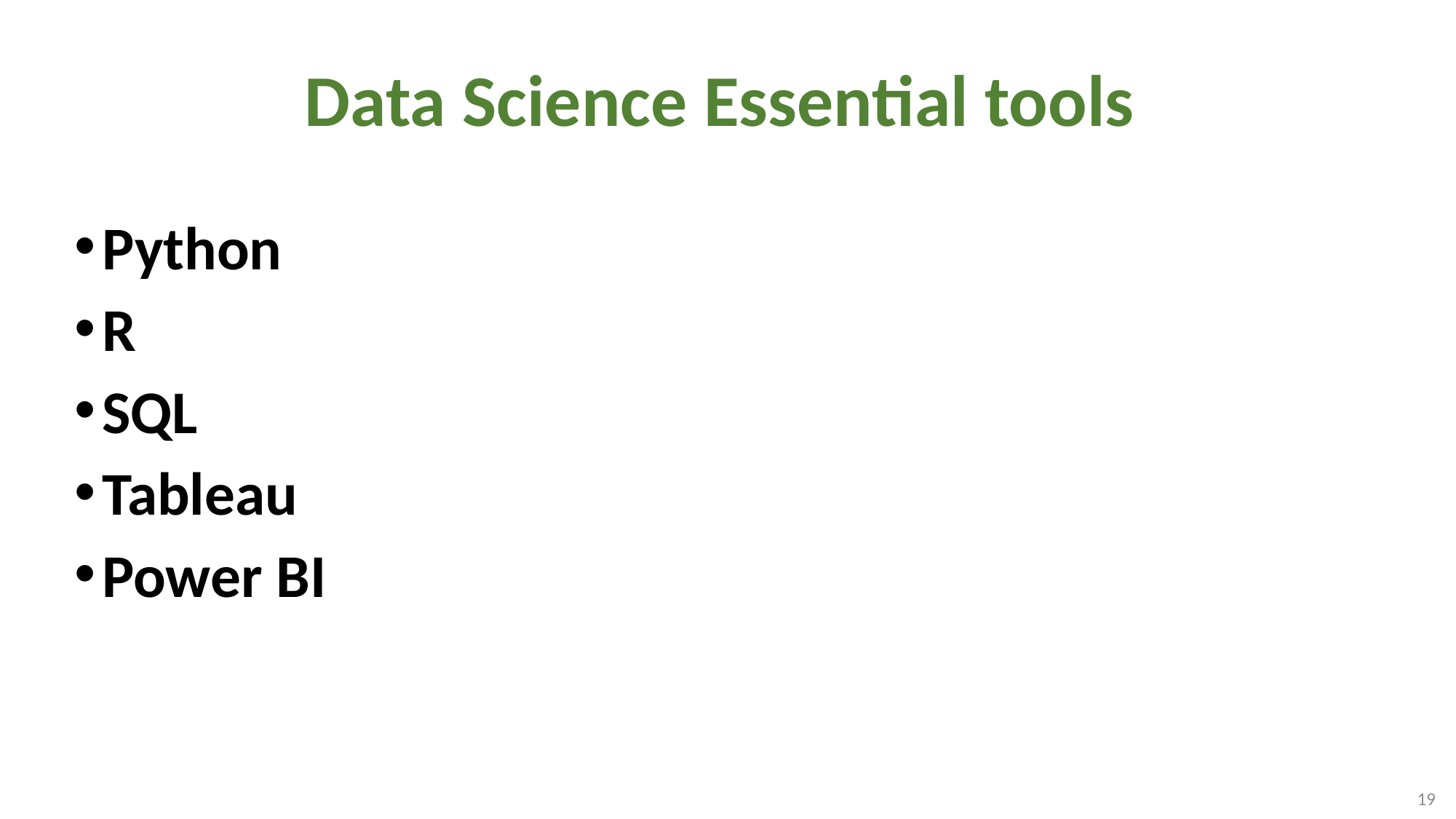

# Data Science Essential tools
Python
R
SQL
Tableau
Power BI
19